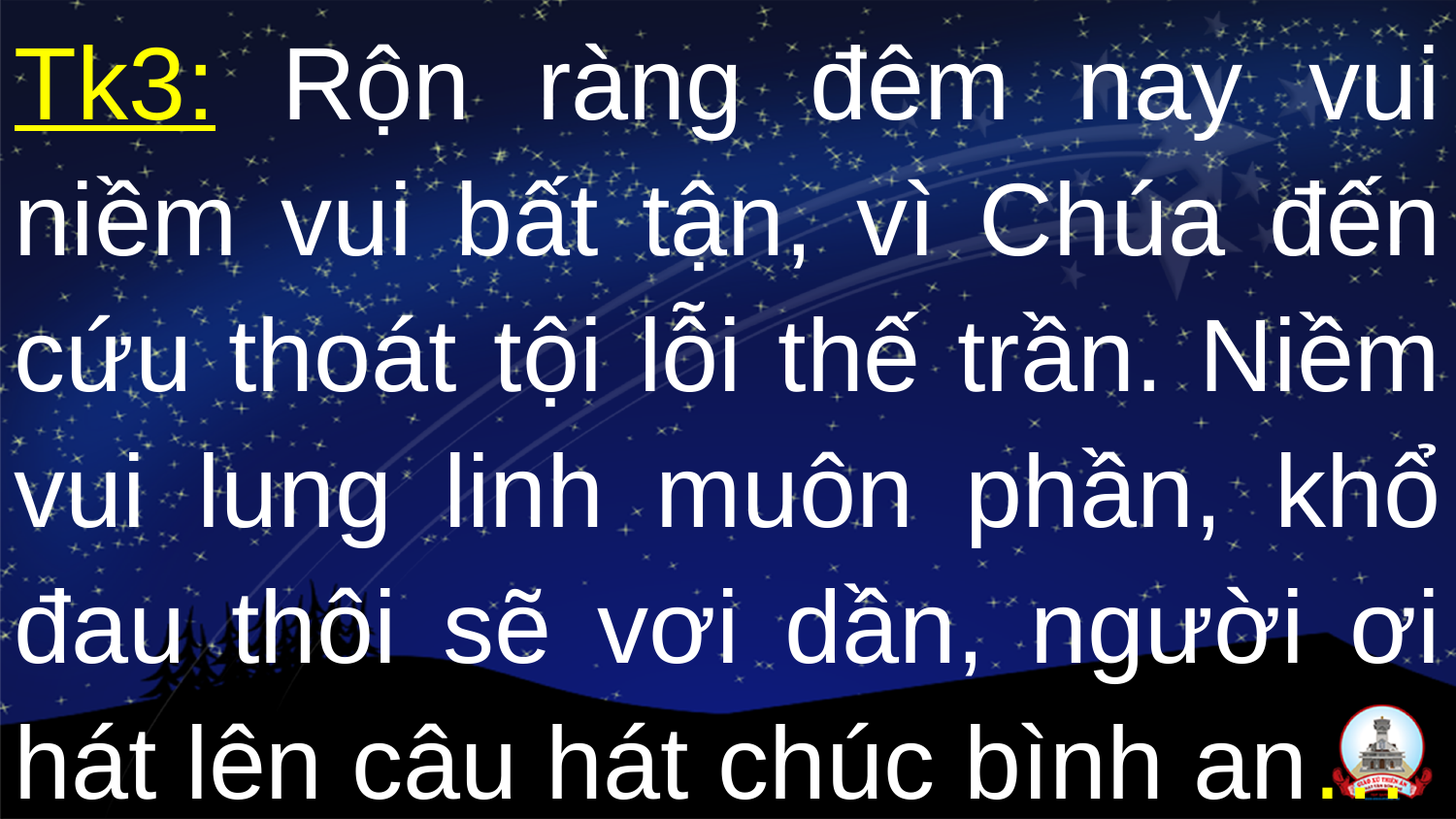

Tk3: Rộn ràng đêm nay vui niềm vui bất tận, vì Chúa đến cứu thoát tội lỗi thế trần. Niềm vui lung linh muôn phần, khổ đau thôi sẽ vơi dần, người ơi hát lên câu hát chúc bình an…